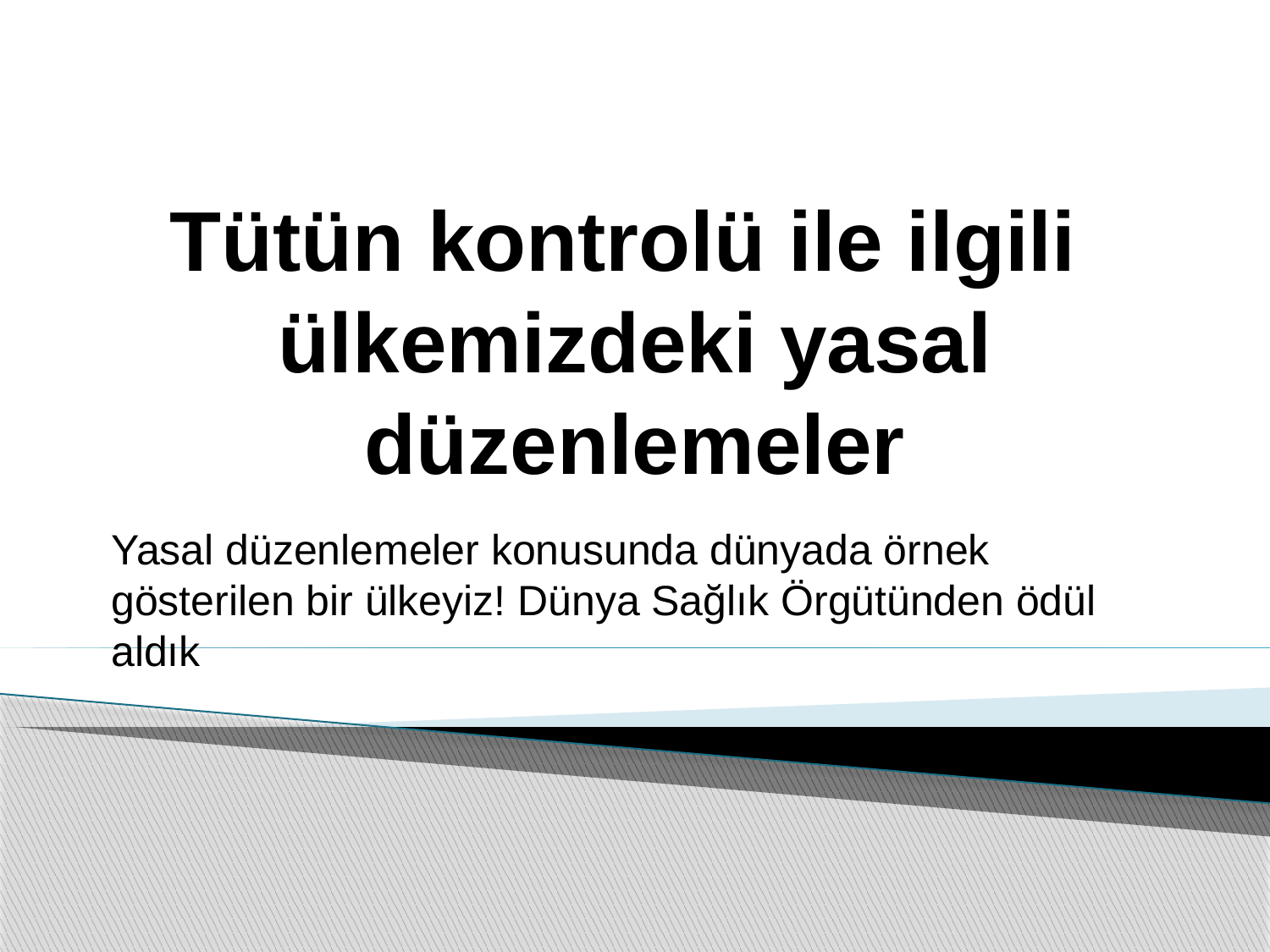

# Tütün kontrolü ile ilgili  ülkemizdeki yasal düzenlemeler
Yasal düzenlemeler konusunda dünyada örnek gösterilen bir ülkeyiz! Dünya Sağlık Örgütünden ödül aldık